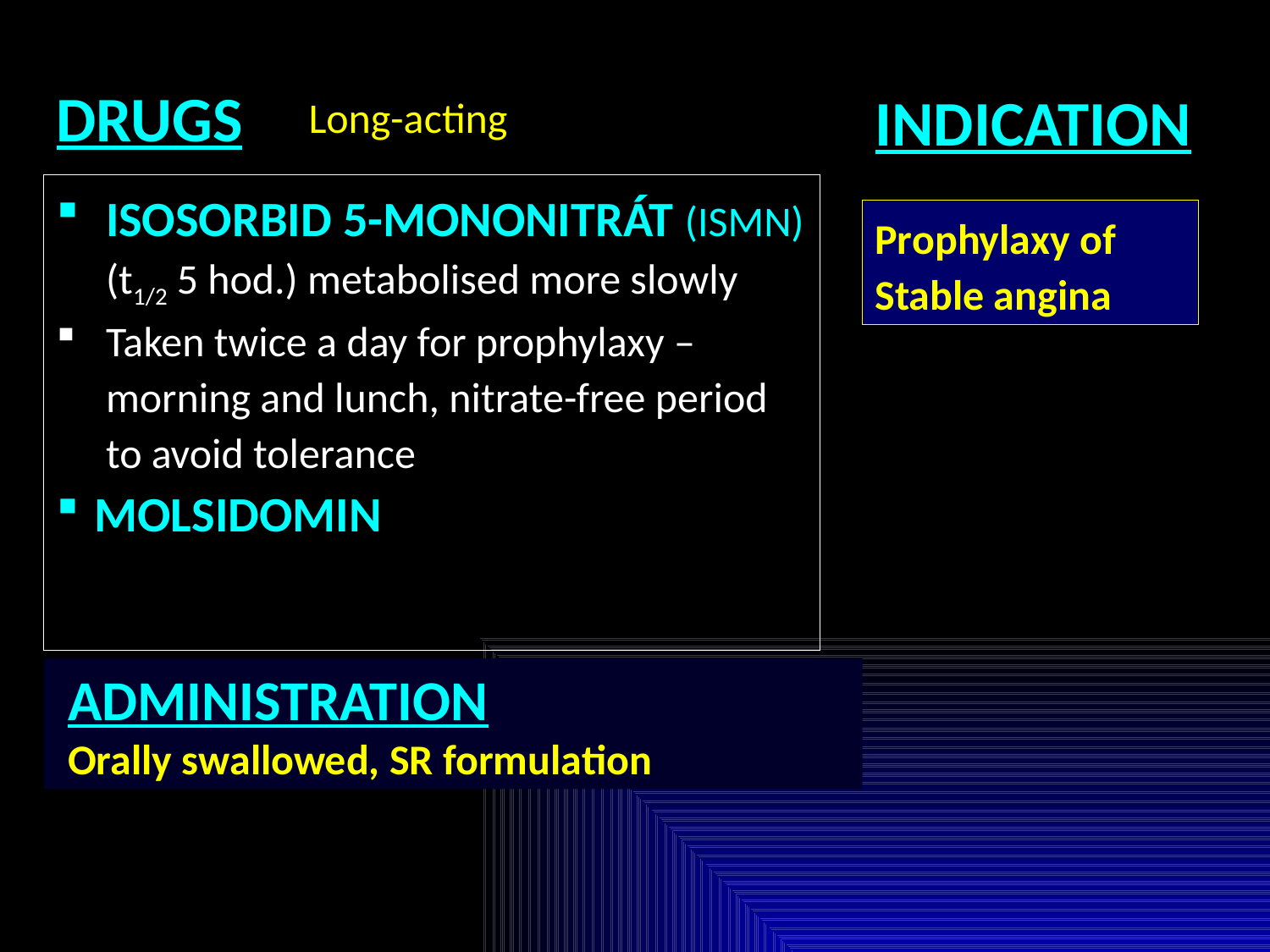

DRUGS
INDICATION
Long-acting
ISOSORBID 5-MONONITRÁT (ISMN) (t1/2 5 hod.) metabolised more slowly
Taken twice a day for prophylaxy – morning and lunch, nitrate-free period to avoid tolerance
MOLSIDOMIN

Prophylaxy of Stable angina
ADMINISTRATION
Orally swallowed, SR formulation